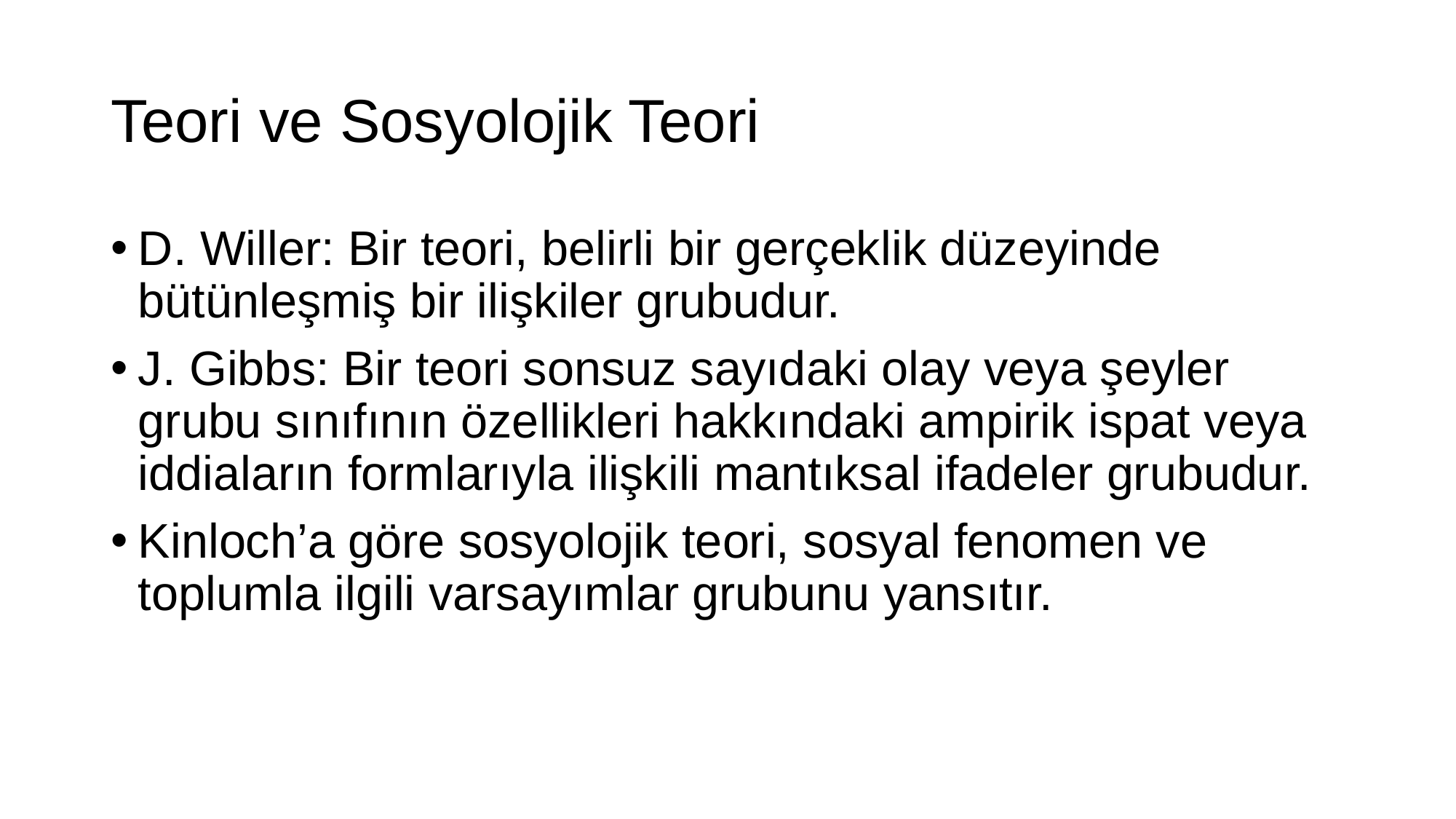

# Teori ve Sosyolojik Teori
D. Willer: Bir teori, belirli bir gerçeklik düzeyinde bütünleşmiş bir ilişkiler grubudur.
J. Gibbs: Bir teori sonsuz sayıdaki olay veya şeyler grubu sınıfının özellikleri hakkındaki ampirik ispat veya iddiaların formlarıyla ilişkili mantıksal ifadeler grubudur.
Kinloch’a göre sosyolojik teori, sosyal fenomen ve toplumla ilgili varsayımlar grubunu yansıtır.